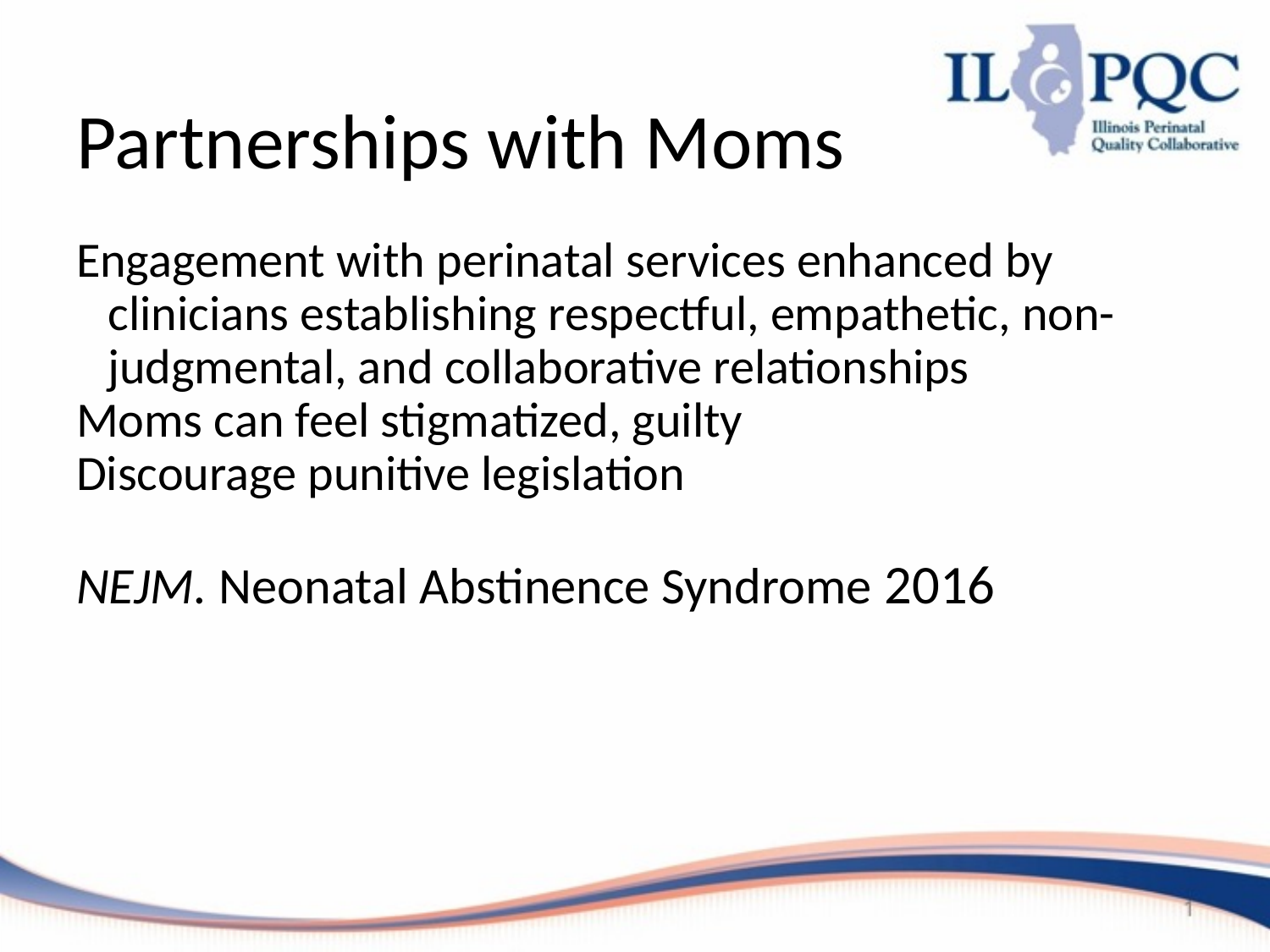

# Partnerships with Moms
Engagement with perinatal services enhanced by clinicians establishing respectful, empathetic, non-judgmental, and collaborative relationships
Moms can feel stigmatized, guilty
Discourage punitive legislation

NEJM. Neonatal Abstinence Syndrome 2016